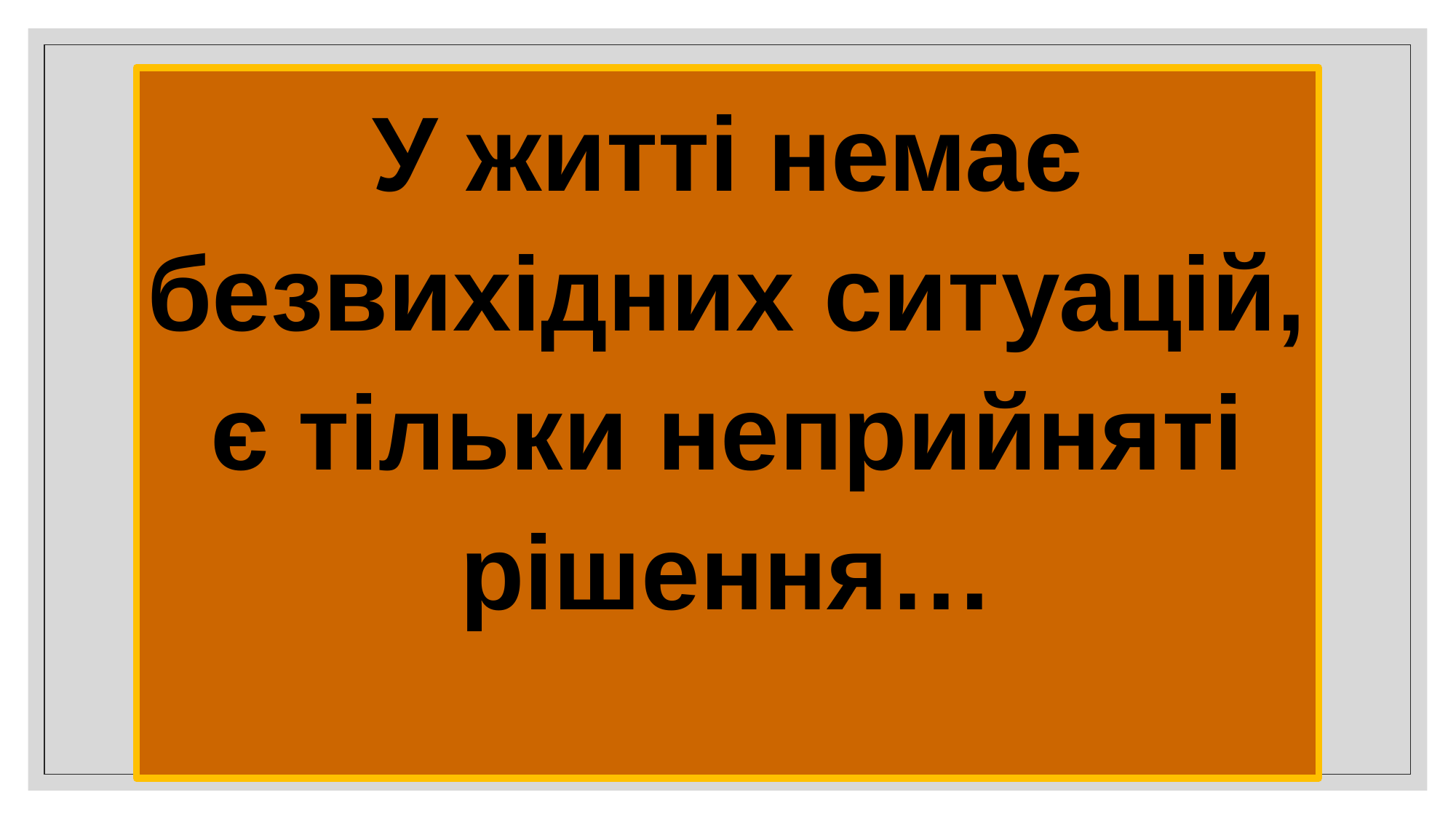

У житті немає безвихідних ситуацій, є тільки неприйняті рішення…